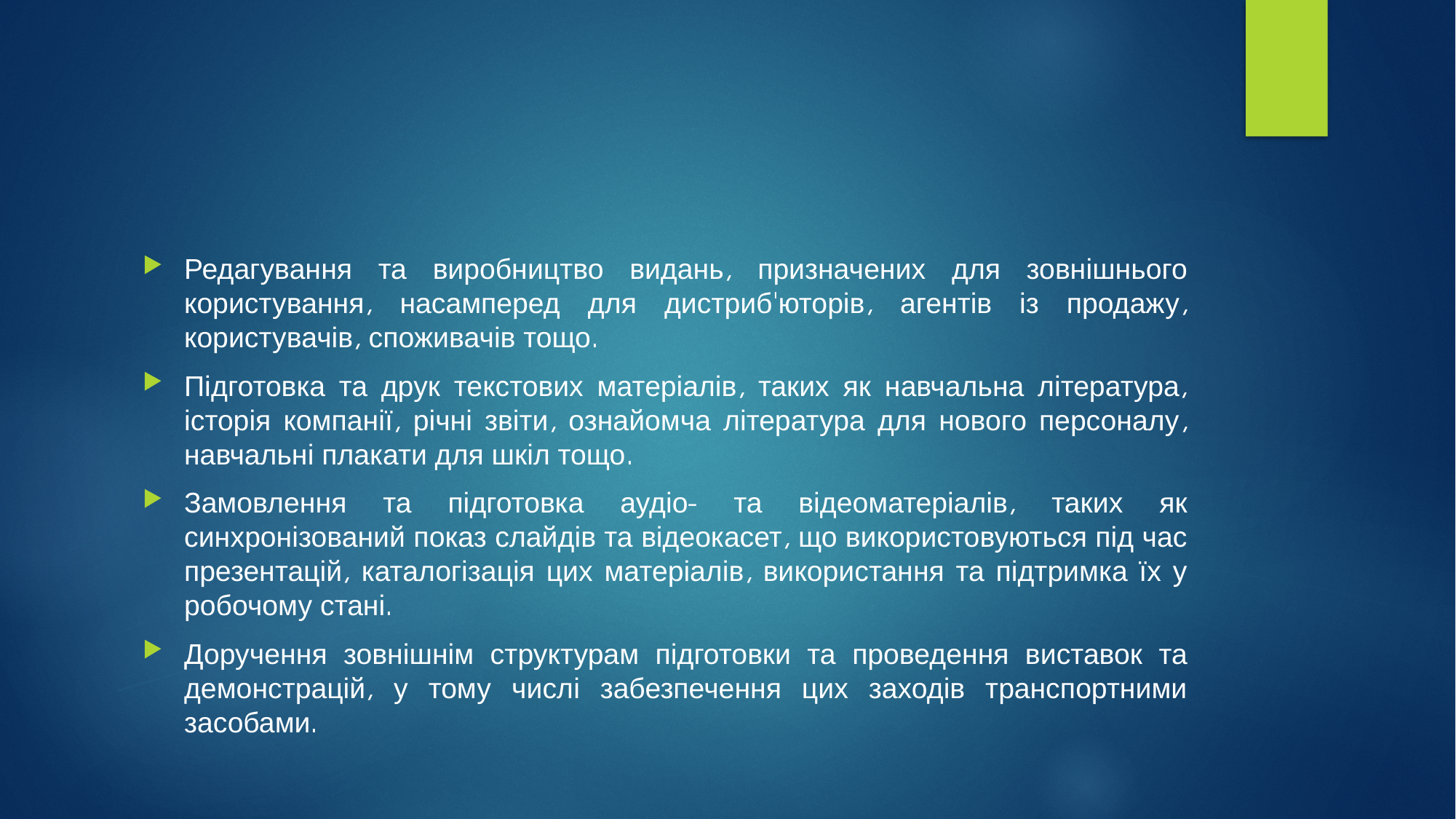

#
Редагування та виробництво видань, призначених для зовнішнього користування, насамперед для дистриб'юторів, агентів із продажу, користувачів, споживачів тощо.
Підготовка та друк текстових матеріалів, таких як навчальна література, історія компанії, річні звіти, ознайомча література для нового персоналу, навчальні плакати для шкіл тощо.
Замовлення та підготовка аудіо- та відеоматеріалів, таких як синхронізований показ слайдів та відеокасет, що використовуються під час презентацій, каталогізація цих матеріалів, використання та підтримка їх у робочому стані.
Доручення зовнішнім структурам підготовки та проведення виставок та демонстрацій, у тому числі забезпечення цих заходів транспортними засобами.